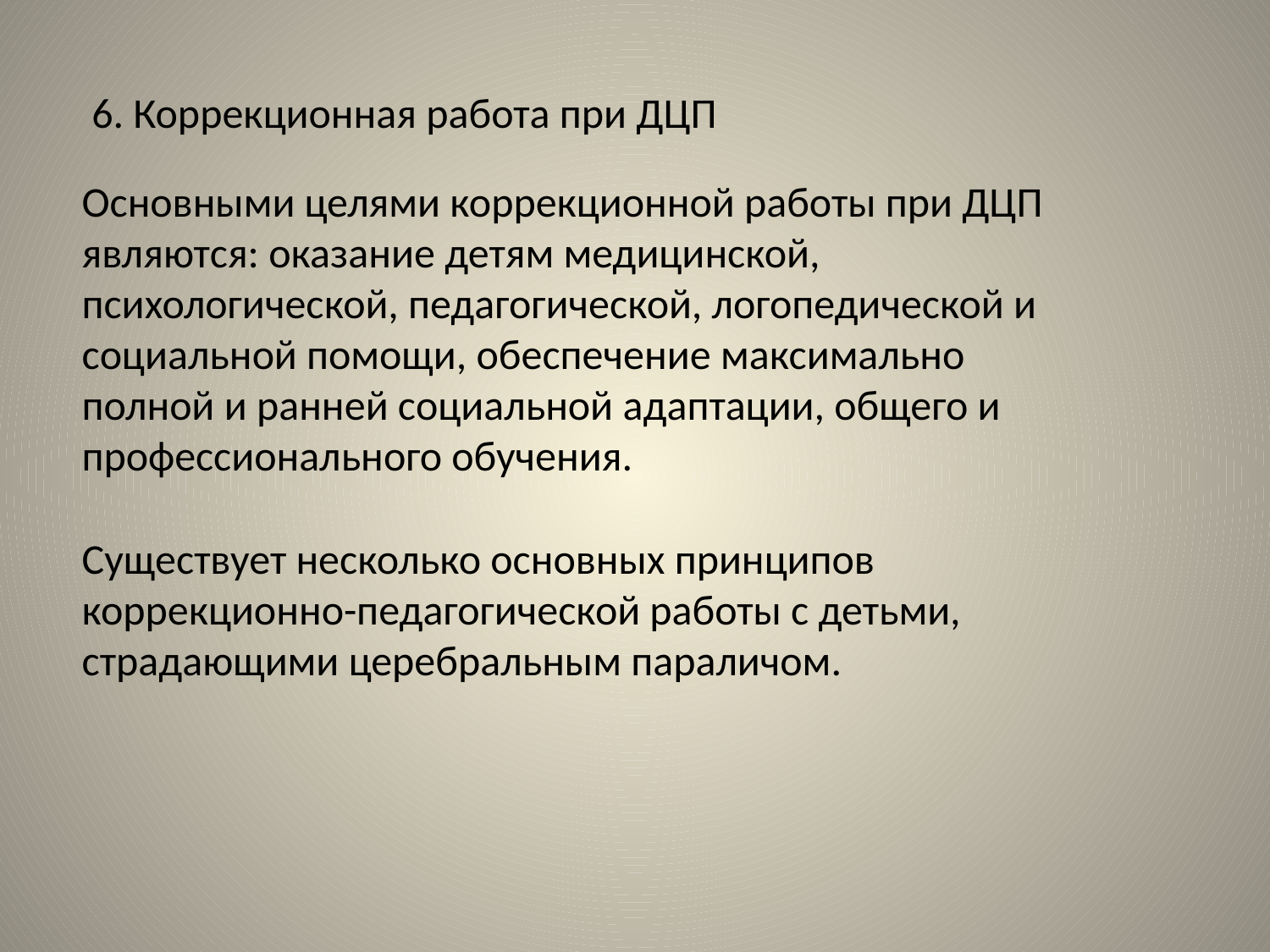

6. Коррекционная работа при ДЦП
Основными целями коррекционной работы при ДЦП являются: оказание детям медицинской, психологической, педагогической, логопедической и социальной помощи, обеспечение максимально полной и ранней социальной адаптации, общего и профессионального обучения.
Существует несколько основных принципов коррекционно-педагогической работы с детьми, страдающими церебральным параличом.